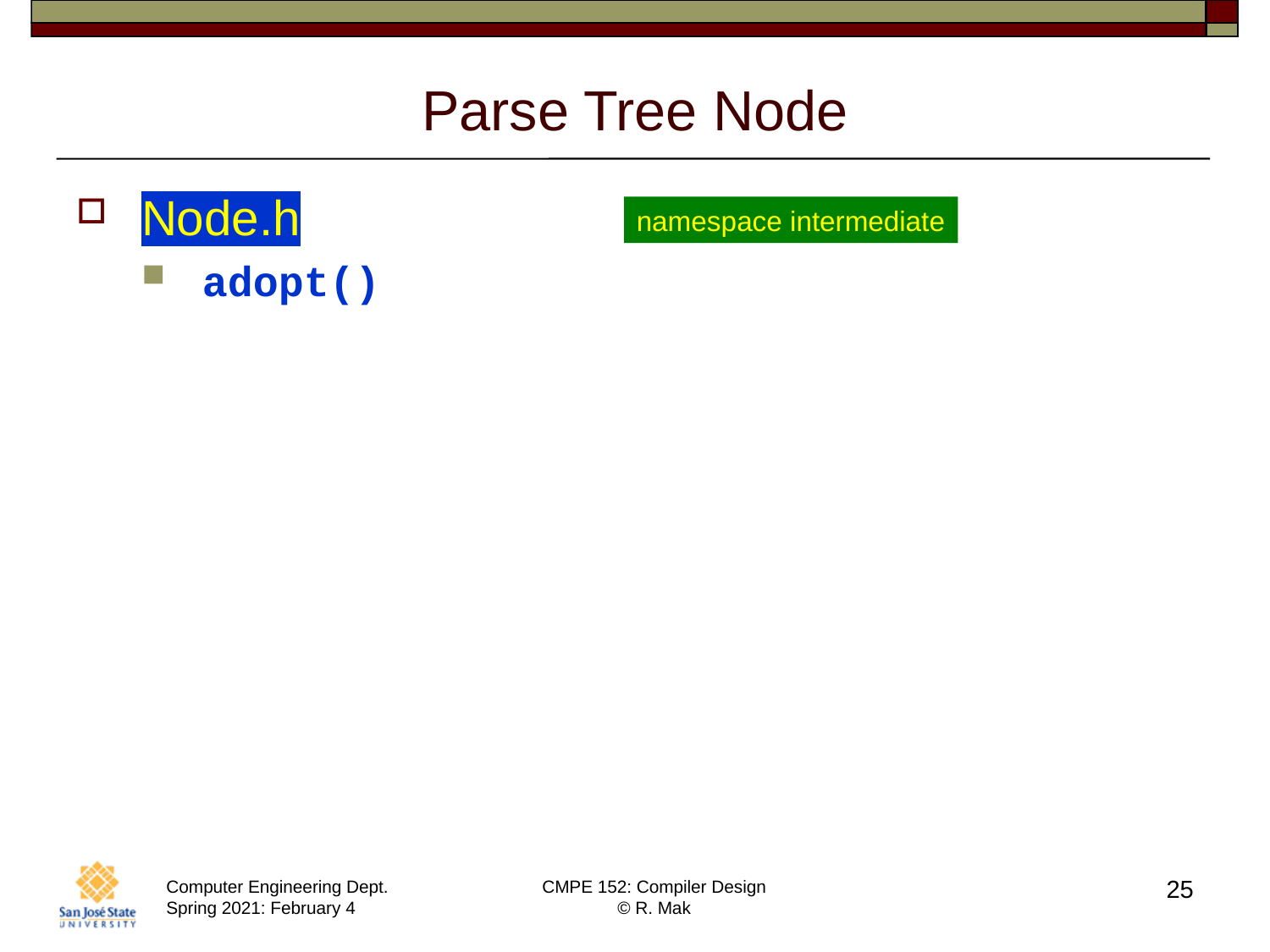

# Parse Tree Node
Node.h
adopt()
namespace intermediate
25